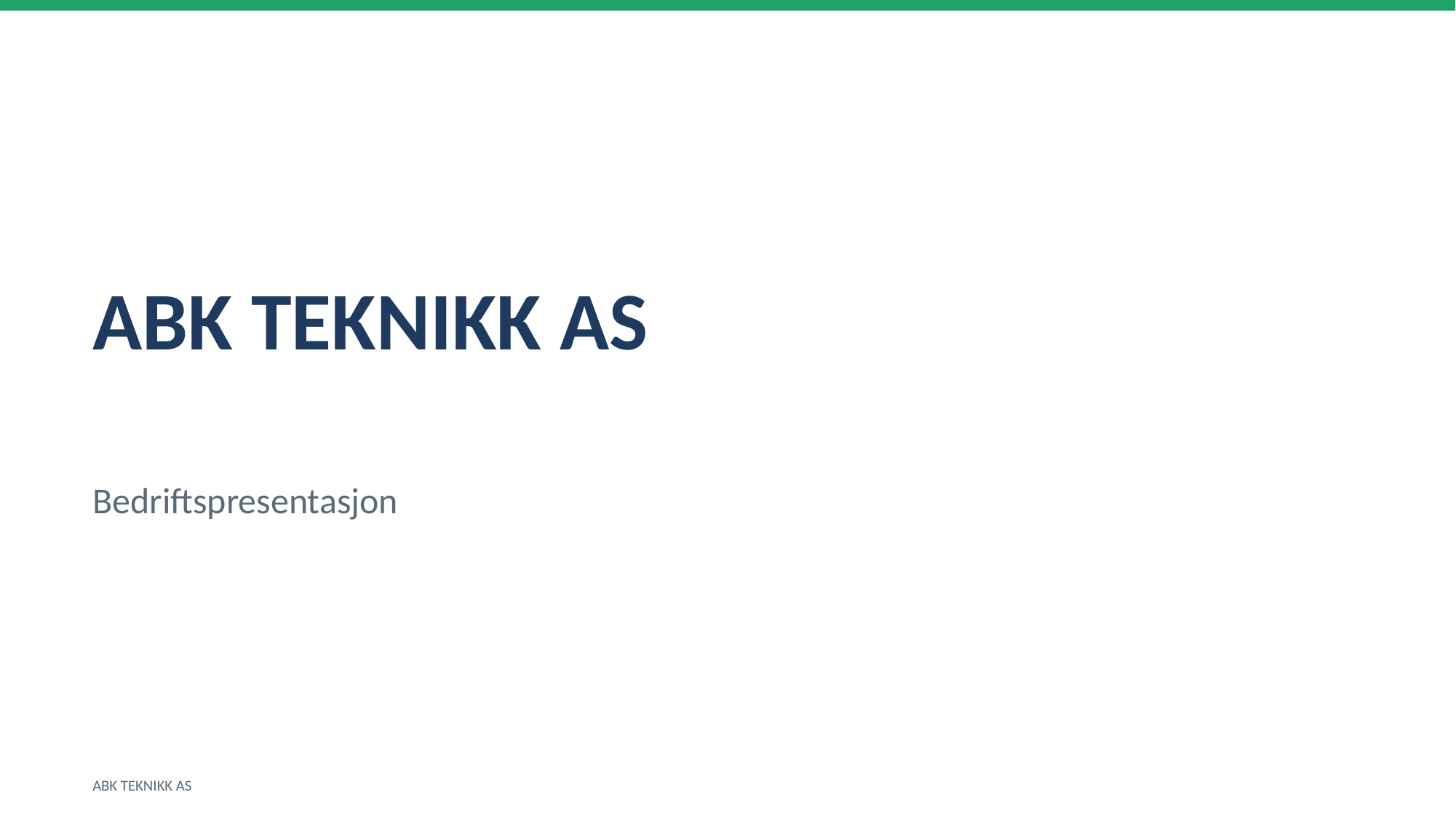

ABK TEKNIKK AS
Bedriftspresentasjon
ABK TEKNIKK AS